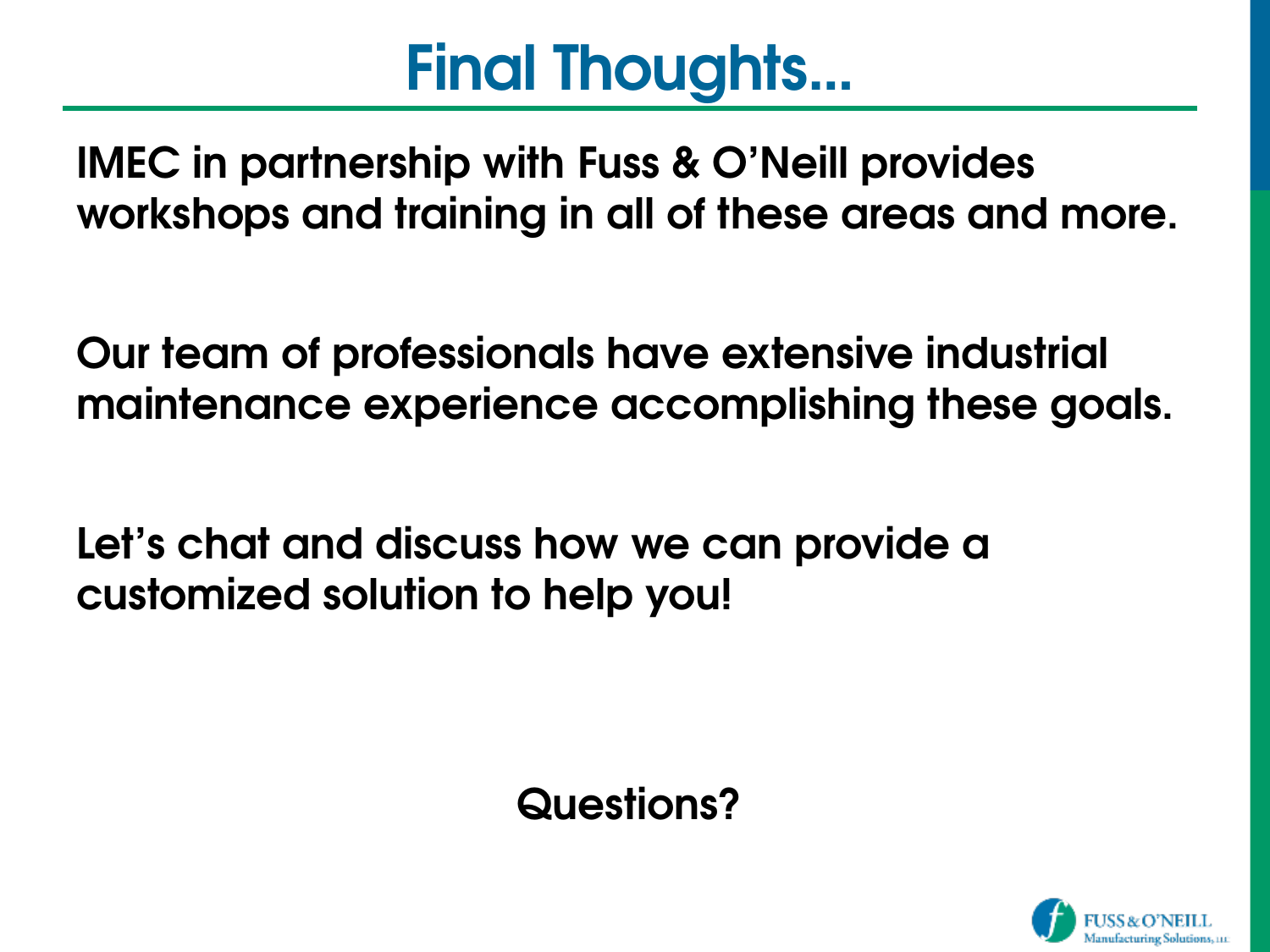

# Final Thoughts…
IMEC in partnership with Fuss & O’Neill provides workshops and training in all of these areas and more.

Our team of professionals have extensive industrial maintenance experience accomplishing these goals.

Let’s chat and discuss how we can provide a customized solution to help you!

Questions?